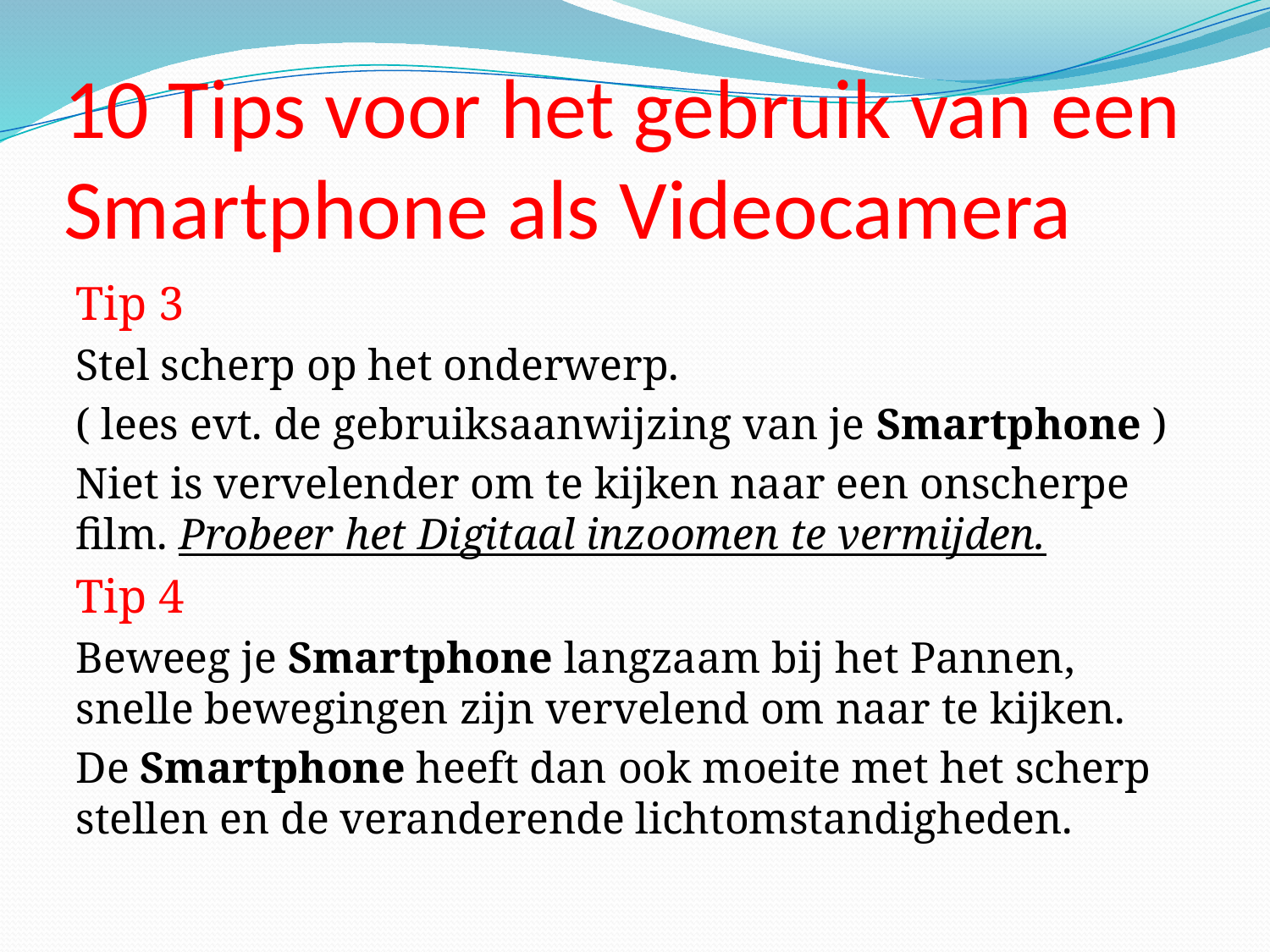

# 10 Tips voor het gebruik van een Smartphone als Videocamera
Tip 3
Stel scherp op het onderwerp.
( lees evt. de gebruiksaanwijzing van je Smartphone )
Niet is vervelender om te kijken naar een onscherpe film. Probeer het Digitaal inzoomen te vermijden.
Tip 4
Beweeg je Smartphone langzaam bij het Pannen, snelle bewegingen zijn vervelend om naar te kijken.
De Smartphone heeft dan ook moeite met het scherp stellen en de veranderende lichtomstandigheden.